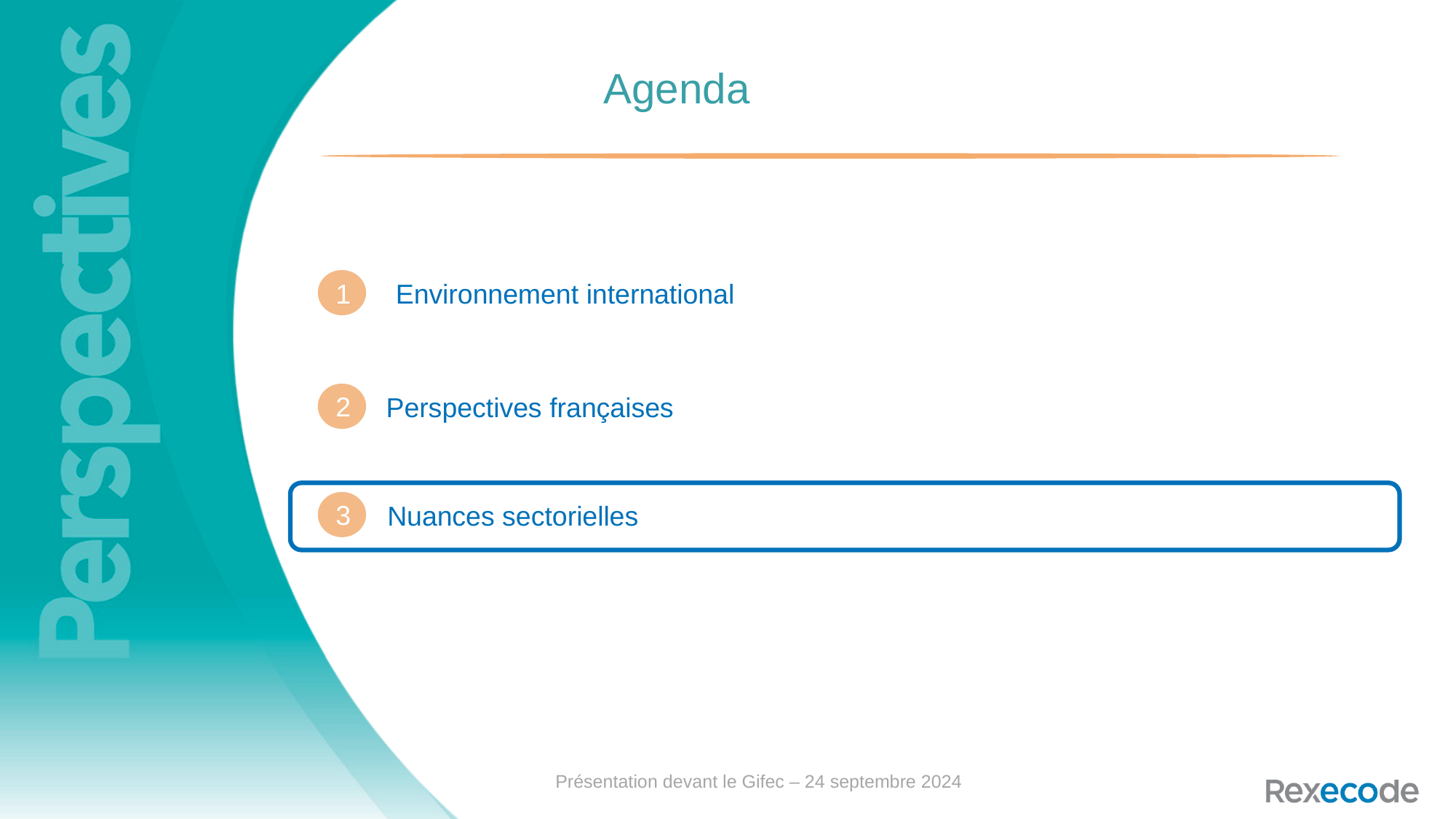

# Agenda
1
Environnement international
2
Perspectives françaises

3
Nuances sectorielles
Présentation devant le Gifec – 24 septembre 2024